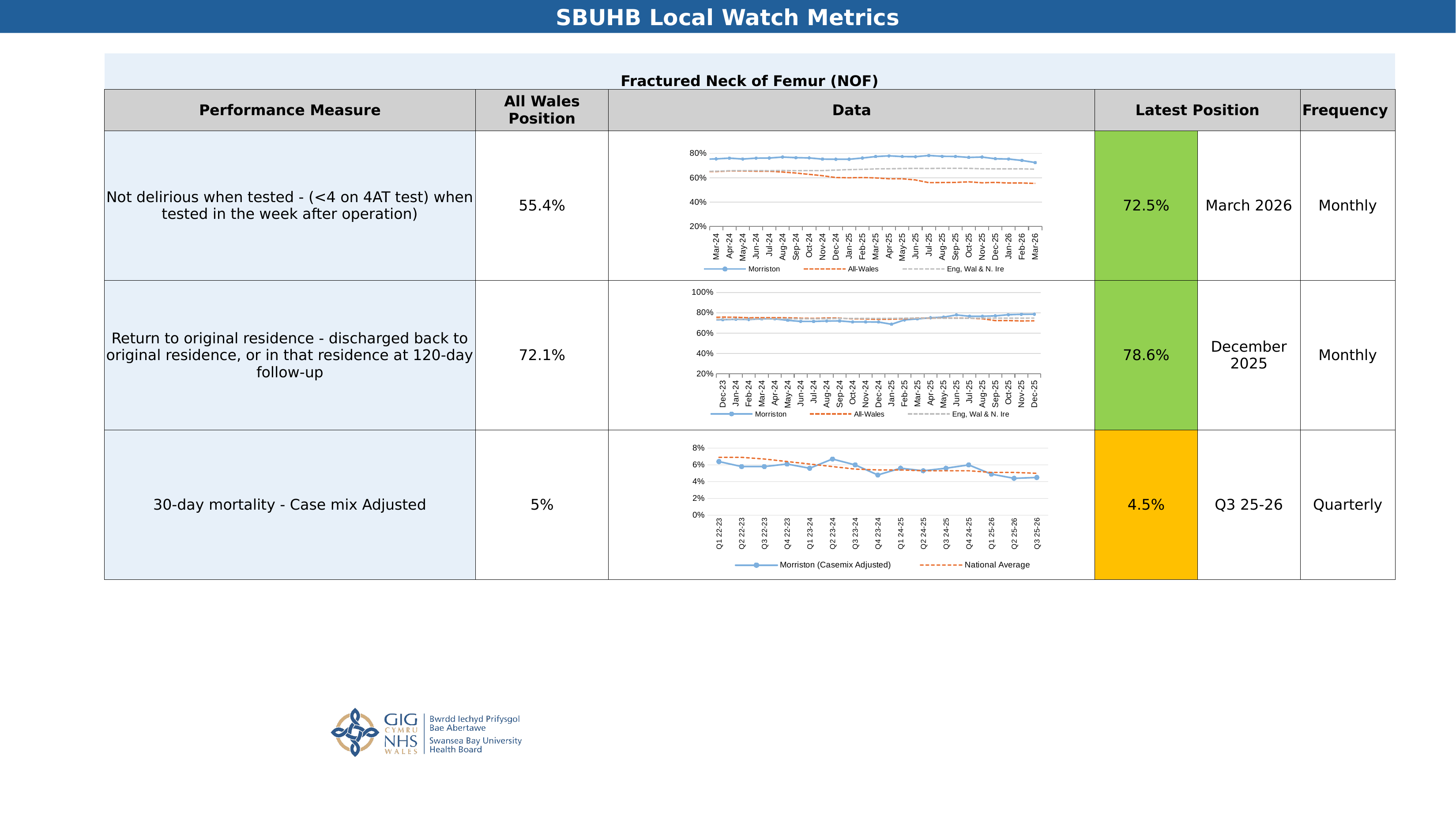

SBUHB Local Watch Metrics
| Fractured Neck of Femur (NOF) |  |  |  |  |  |
| --- | --- | --- | --- | --- | --- |
| Performance Measure | All Wales Position | Data | Latest Position |  | Frequency |
| Not delirious when tested - (<4 on 4AT test) when tested in the week after operation) | 55.4% |  | 72.5% | March 2026 | Monthly |
| Return to original residence - discharged back to original residence, or in that residence at 120-day follow-up | 72.1% |  | 78.6% | December 2025 | Monthly |
| 30-day mortality - Case mix Adjusted | 5% |  | 4.5% | Q3 25-26 | Quarterly |

### Chart

| Category | Morriston | All-Wales | Eng, Wal & N. Ire |
|---|---|---|---|
| 44986 | 0.741 | 0.617 | 0.627 |
| 45017 | 0.733 | 0.615 | 0.628 |
| 45047 | 0.742 | 0.614 | 0.631 |
| 45078 | 0.743 | 0.613 | 0.635 |
| 45108 | 0.742 | 0.619 | 0.638 |
| 45139 | 0.734 | 0.623 | 0.64 |
| 45170 | 0.727 | 0.631 | 0.645 |
| 45200 | 0.725 | 0.635 | 0.645 |
| 45231 | 0.739 | 0.644 | 0.648 |
| 45261 | 0.748 | 0.654 | 0.65 |
| 45292 | 0.754 | 0.654 | 0.652 |
| 45323 | 0.752 | 0.65 | 0.653 |
| 45352 | 0.755 | 0.651 | 0.654 |
| 45383 | 0.761 | 0.656 | 0.658 |
| 45413 | 0.754 | 0.656 | 0.659 |
| 45444 | 0.761 | 0.654 | 0.659 |
| 45474 | 0.762 | 0.654 | 0.658 |
| 45505 | 0.77 | 0.647 | 0.66 |
| 45536 | 0.765 | 0.639 | 0.658 |
| 45566 | 0.763 | 0.628 | 0.659 |
| 45597 | 0.753 | 0.617 | 0.659 |
| 45627 | 0.752 | 0.602 | 0.663 |
| 45658 | 0.752 | 0.6 | 0.667 |
| 45689 | 0.762 | 0.602 | 0.669 |
| 45717 | 0.774 | 0.599 | 0.673 |
| 45748 | 0.78 | 0.592 | 0.674 |
| 45778 | 0.774 | 0.592 | 0.676 |
| 45809 | 0.773 | 0.582 | 0.677 |
| 45839 | 0.783 | 0.56 | 0.676 |
| 45870 | 0.776 | 0.561 | 0.678 |
| 45901 | 0.775 | 0.562 | 0.678 |
| 45931 | 0.767 | 0.567 | 0.677 |
| 45962 | 0.77 | 0.559 | 0.674 |
| 45992 | 0.756 | 0.562 | 0.673 |
| 46023 | 0.754 | 0.557 | 0.673 |
| 46054 | 0.742 | 0.557 | 0.673 |
| 46082 | 0.725 | 0.554 | 0.671 |

### Chart

| Category | Morriston | All-Wales | Eng, Wal & N. Ire |
|---|---|---|---|
| 44986 | 0.707 | 0.711 | 0.701 |
| 45017 | 0.678 | 0.7 | 0.701 |
| 45047 | 0.689 | 0.707 | 0.704 |
| 45078 | 0.715 | 0.736 | 0.723 |
| 45108 | 0.731 | 0.744 | 0.728 |
| 45139 | 0.729 | 0.741 | 0.728 |
| 45170 | 0.725 | 0.747 | 0.733 |
| 45200 | 0.731 | 0.75 | 0.734 |
| 45231 | 0.729 | 0.754 | 0.735 |
| 45261 | 0.732 | 0.757 | 0.737 |
| 45292 | 0.736 | 0.756 | 0.738 |
| 45323 | 0.734 | 0.751 | 0.738 |
| 45352 | 0.74 | 0.752 | 0.739 |
| 45383 | 0.74 | 0.752 | 0.74 |
| 45413 | 0.726 | 0.751 | 0.741 |
| 45444 | 0.715 | 0.747 | 0.741 |
| 45474 | 0.715 | 0.745 | 0.741 |
| 45505 | 0.719 | 0.749 | 0.742 |
| 45536 | 0.72 | 0.748 | 0.744 |
| 45566 | 0.71 | 0.741 | 0.744 |
| 45597 | 0.71 | 0.739 | 0.745 |
| 45627 | 0.709 | 0.735 | 0.744 |
| 45658 | 0.687 | 0.737 | 0.745 |
| 45689 | 0.73 | 0.741 | 0.747 |
| 45717 | 0.74 | 0.749 | 0.747 |
| 45748 | 0.751 | 0.747 | 0.748 |
| 45778 | 0.757 | 0.748 | 0.746 |
| 45809 | 0.779 | 0.748 | 0.746 |
| 45839 | 0.766 | 0.746 | 0.746 |
| 45870 | 0.766 | 0.741 | 0.747 |
| 45901 | 0.77 | 0.723 | 0.747 |
| 45931 | 0.781 | 0.723 | 0.747 |
| 45962 | 0.785 | 0.72 | 0.747 |
| 45992 | 0.786 | 0.721 | 0.748 |
| 46023 | None | None | None |
| 46054 | None | None | None |
| 46082 | None | None | None |

### Chart

| Category | Morriston (Casemix Adjusted) | National Average |
|---|---|---|
| Q1 22-23 | 0.064 | 0.069 |
| Q2 22-23 | 0.058 | 0.069 |
| Q3 22-23 | 0.058 | 0.067 |
| Q4 22-23 | 0.061 | 0.064 |
| Q1 23-24 | 0.056 | 0.061 |
| Q2 23-24 | 0.067 | 0.058 |
| Q3 23-24 | 0.06 | 0.055 |
| Q4 23-24 | 0.048 | 0.054 |
| Q1 24-25 | 0.056 | 0.054 |
| Q2 24-25 | 0.053 | 0.053 |
| Q3 24-25 | 0.056 | 0.053 |
| Q4 24-25 | 0.06 | 0.053 |
| Q1 25-26 | 0.049 | 0.051 |
| Q2 25-26 | 0.044 | 0.051 |
| Q3 25-26 | 0.045 | 0.05 |